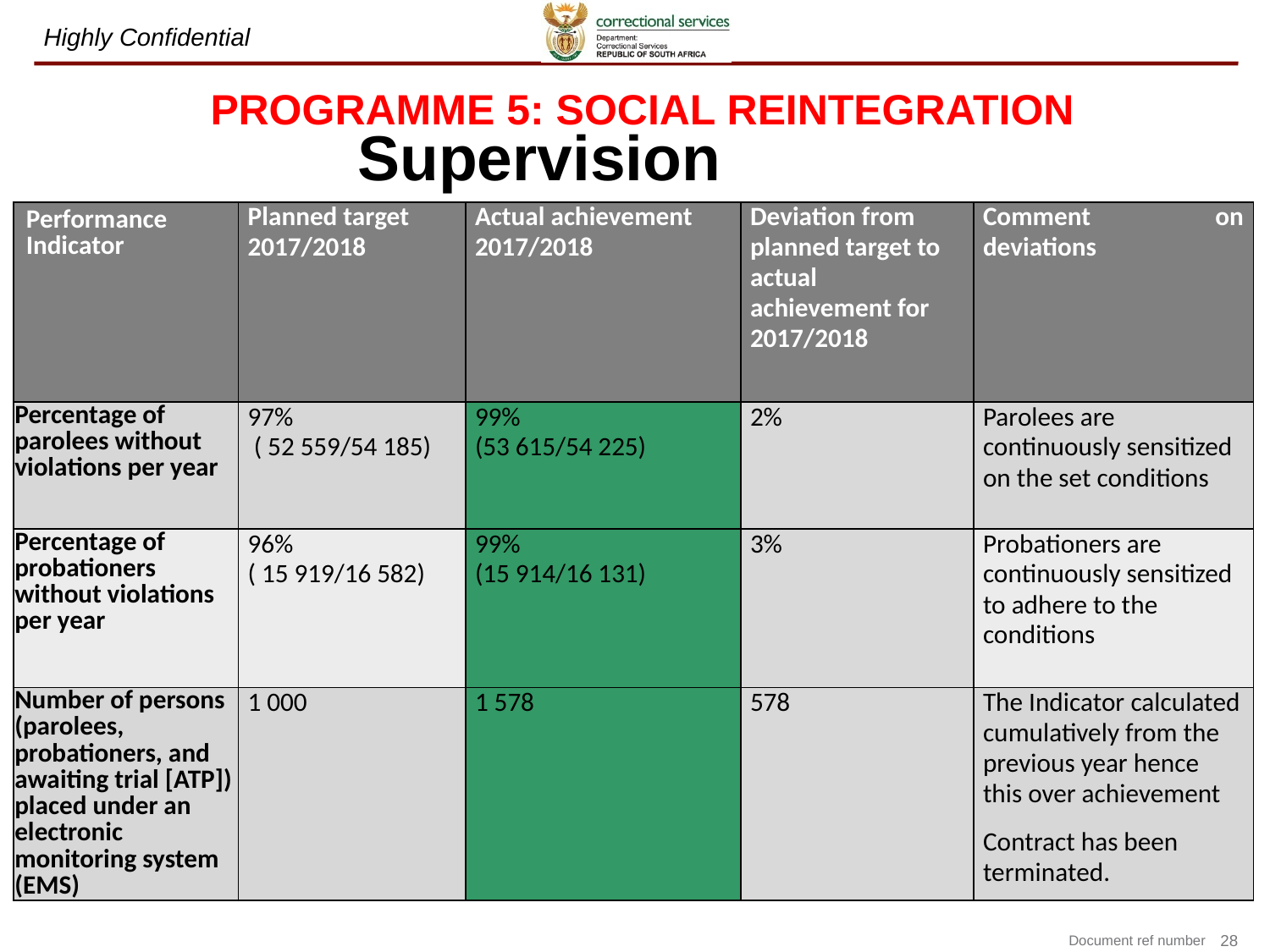

# PROGRAMME 5: SOCIAL REINTEGRATION
Supervision
| Performance Indicator | Planned target 2017/2018 | Actual achievement 2017/2018 | Deviation from planned target to actual achievement for 2017/2018 | Comment on deviations |
| --- | --- | --- | --- | --- |
| Percentage of parolees without violations per year | 97% ( 52 559/54 185) | 99% (53 615/54 225) | 2% | Parolees are continuously sensitized on the set conditions |
| Percentage of probationers without violations per year | 96% ( 15 919/16 582) | 99% (15 914/16 131) | 3% | Probationers are continuously sensitized to adhere to the conditions |
| Number of persons (parolees, probationers, and awaiting trial [ATP]) placed under an electronic monitoring system (EMS) | 1 000 | 1 578 | 578 | The Indicator calculated cumulatively from the previous year hence this over achievement Contract has been terminated. |